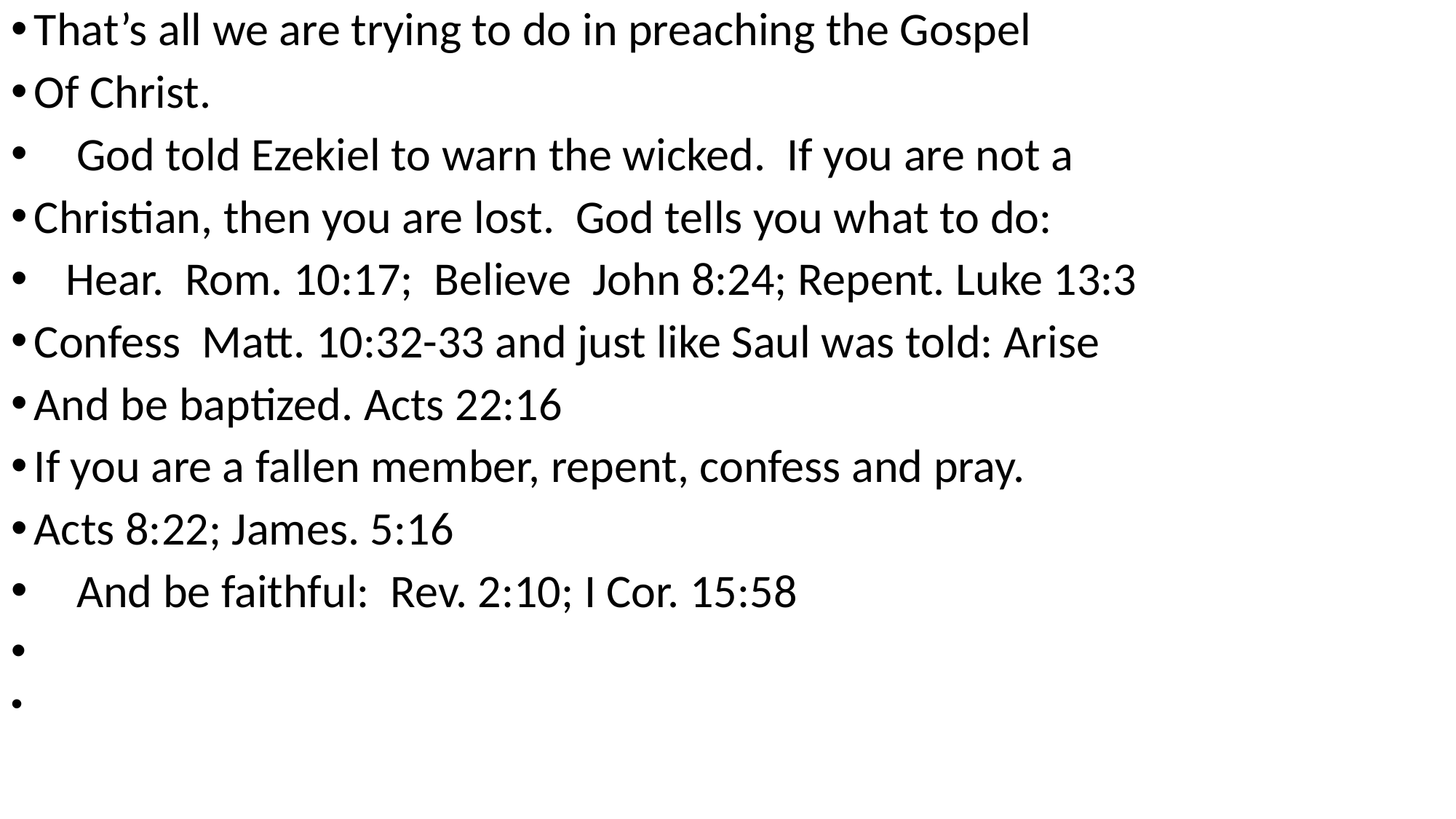

That’s all we are trying to do in preaching the Gospel
Of Christ.
    God told Ezekiel to warn the wicked.  If you are not a
Christian, then you are lost.  God tells you what to do:
   Hear.  Rom. 10:17;  Believe  John 8:24; Repent. Luke 13:3
Confess  Matt. 10:32-33 and just like Saul was told: Arise
And be baptized. Acts 22:16
If you are a fallen member, repent, confess and pray.
Acts 8:22; James. 5:16
    And be faithful:  Rev. 2:10; I Cor. 15:58